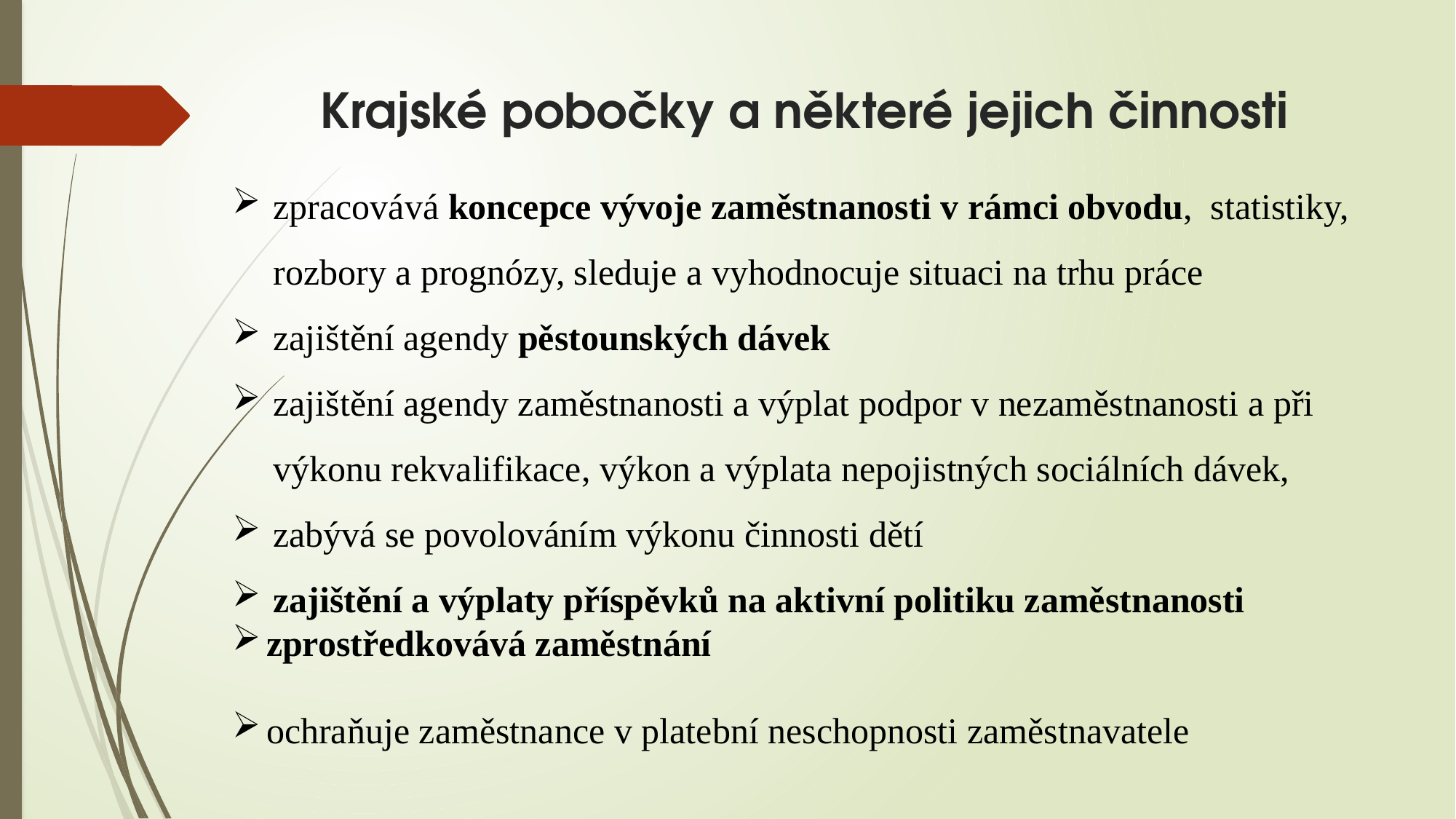

# Krajské pobočky a některé jejich činnosti
zpracovává koncepce vývoje zaměstnanosti v rámci obvodu,  statistiky,  rozbory a prognózy, sleduje a vyhodnocuje situaci na trhu práce
zajištění agendy pěstounských dávek
zajištění agendy zaměstnanosti a výplat podpor v nezaměstnanosti a při výkonu rekvalifikace, výkon a výplata nepojistných sociálních dávek,
zabývá se povolováním výkonu činnosti dětí
zajištění a výplaty příspěvků na aktivní politiku zaměstnanosti
zprostředkovává zaměstnání

ochraňuje zaměstnance v platební neschopnosti zaměstnavatele